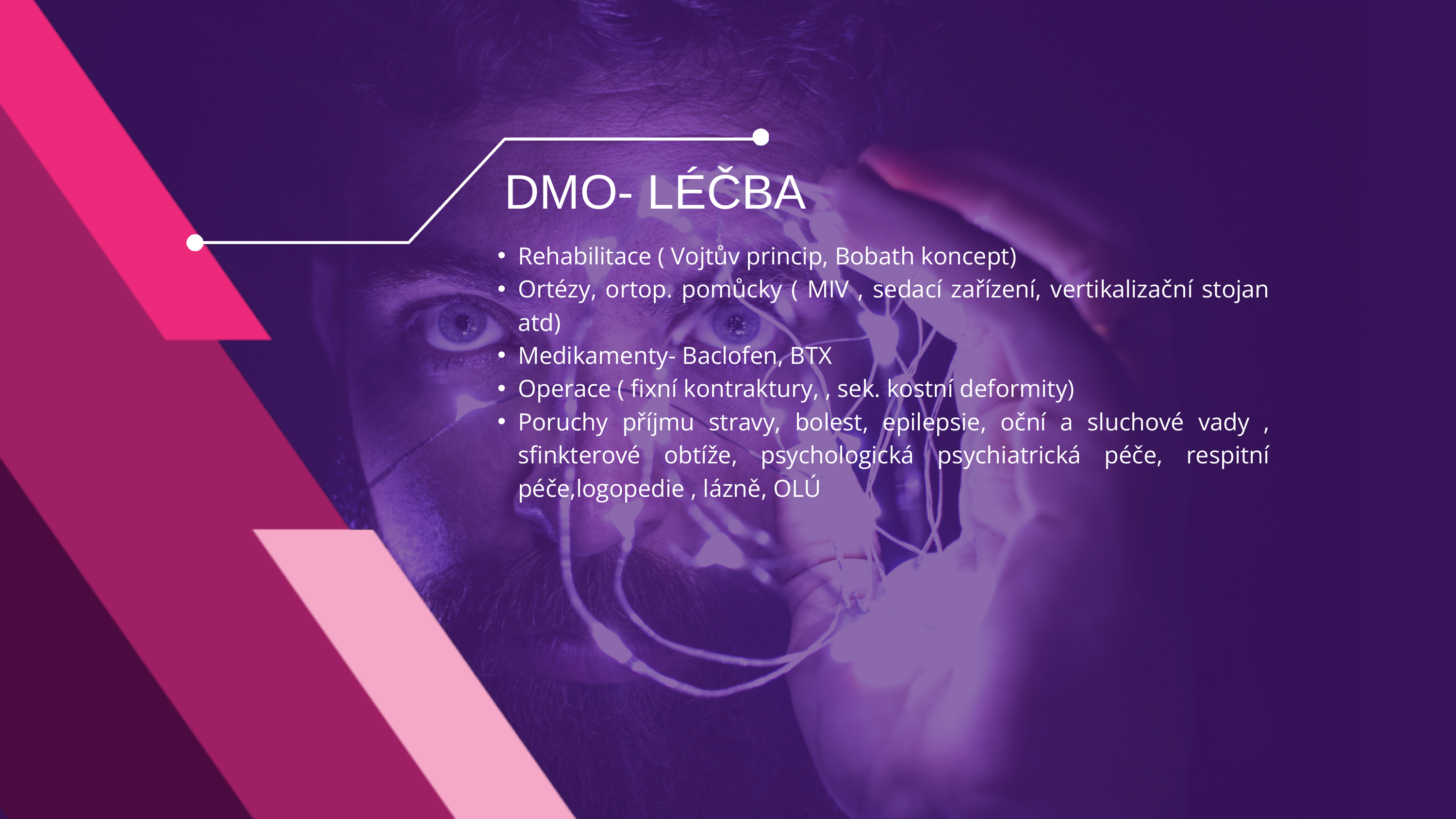

DMO- LÉČBA
Rehabilitace ( Vojtův princip, Bobath koncept)
Ortézy, ortop. pomůcky ( MIV , sedací zařízení, vertikalizační stojan atd)
Medikamenty- Baclofen, BTX
Operace ( fixní kontraktury, , sek. kostní deformity)
Poruchy příjmu stravy, bolest, epilepsie, oční a sluchové vady , sfinkterové obtíže, psychologická psychiatrická péče, respitní péče,logopedie , lázně, OLÚ